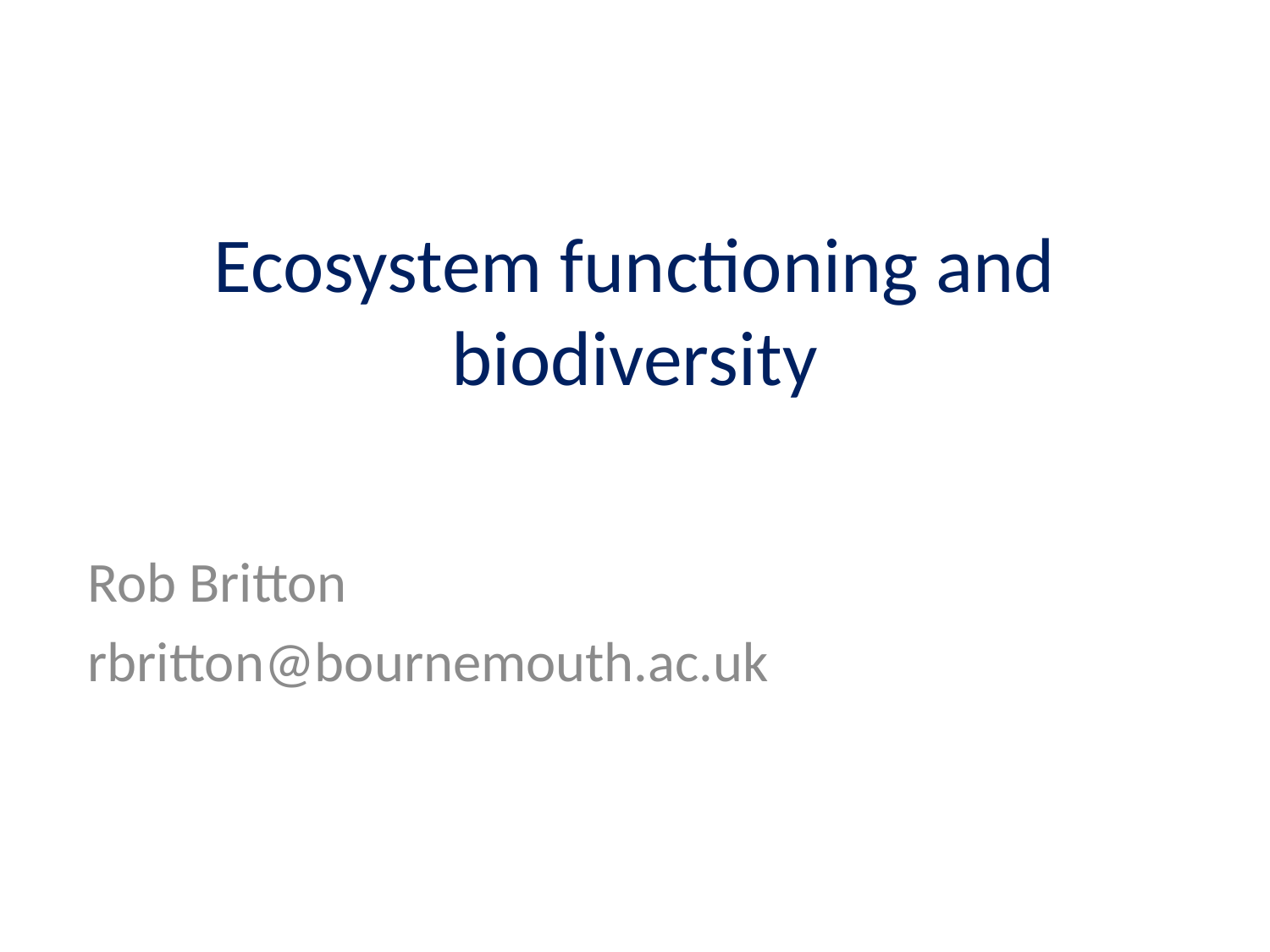

# Ecosystem functioning and biodiversity
Rob Britton
rbritton@bournemouth.ac.uk